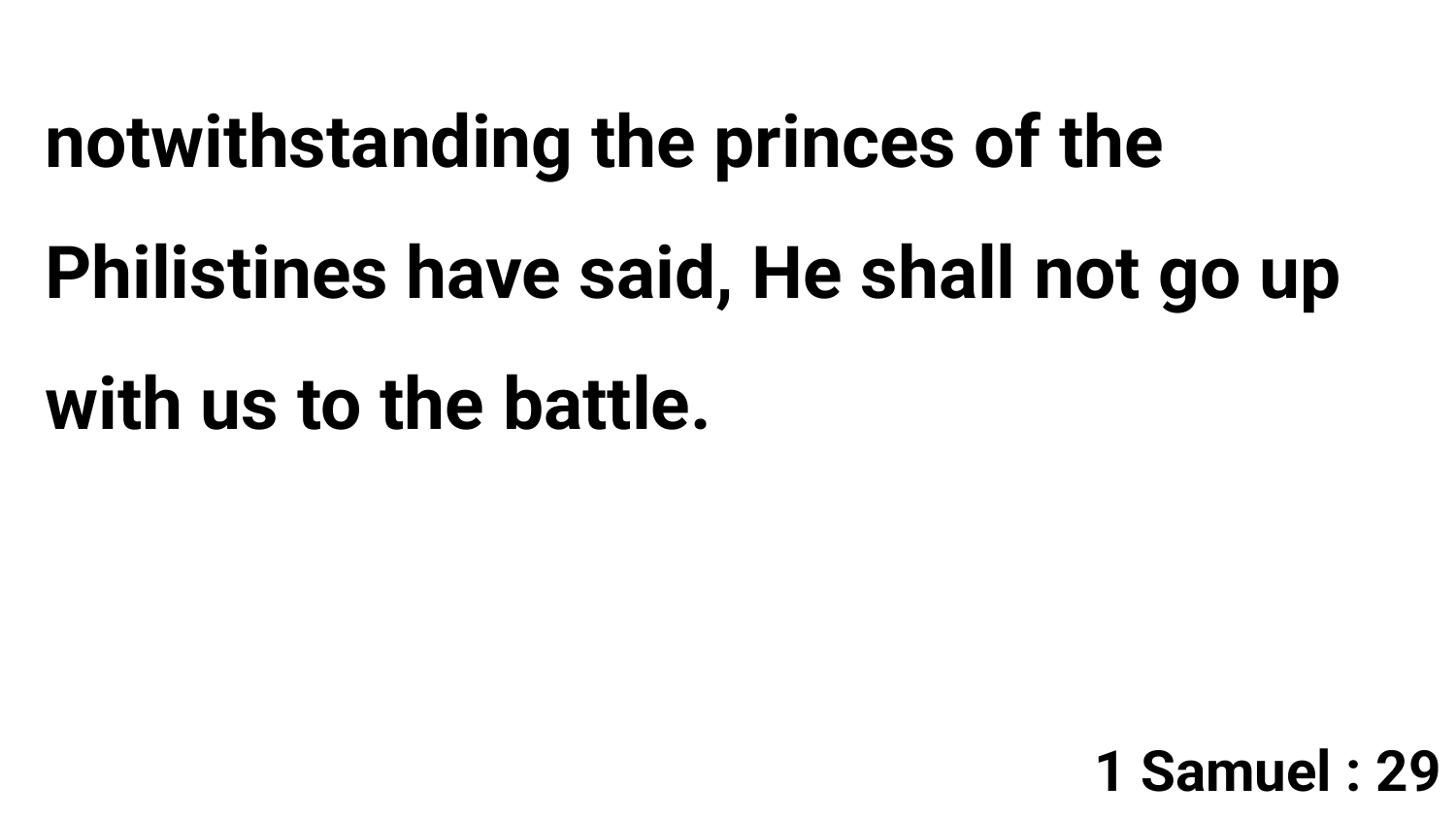

notwithstanding the princes of the Philistines have said, He shall not go up with us to the battle.
1 Samuel : 29